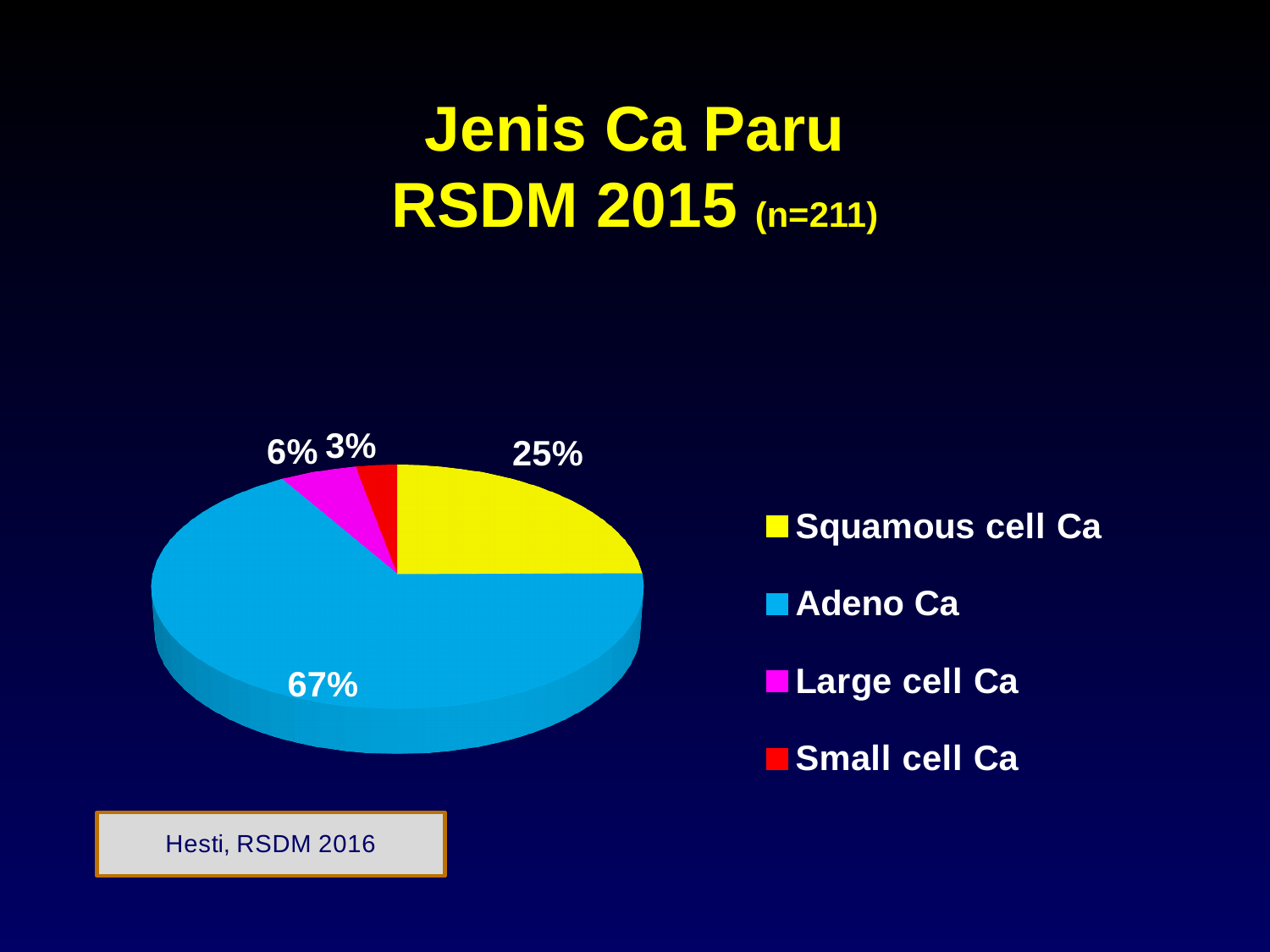

# Jenis Ca Paru RSDM 2015 (n=211)

[unsupported chart]